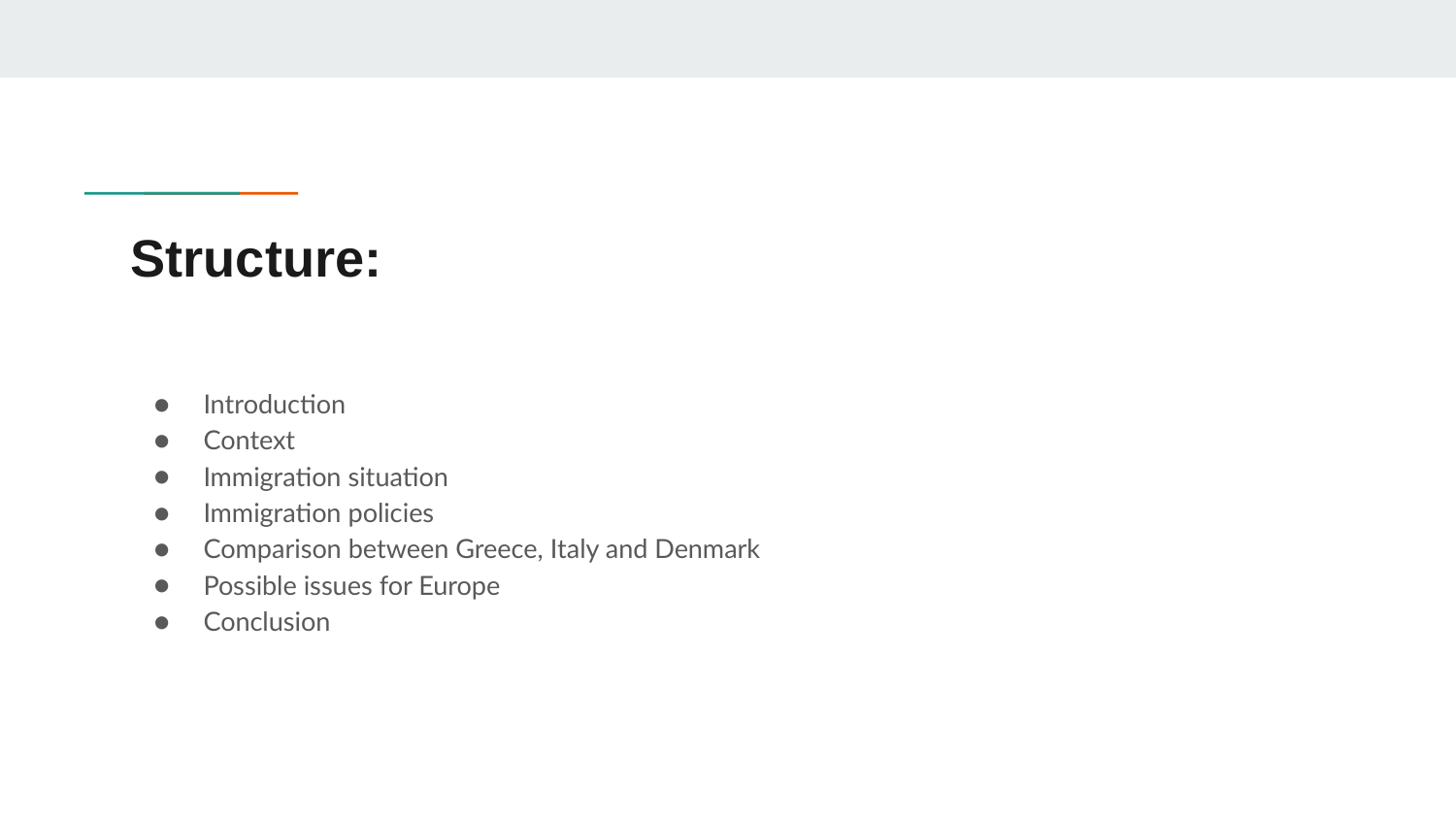

# Structure:

Introduction
Context
Immigration situation
Immigration policies
Comparison between Greece, Italy and Denmark
Possible issues for Europe
Conclusion